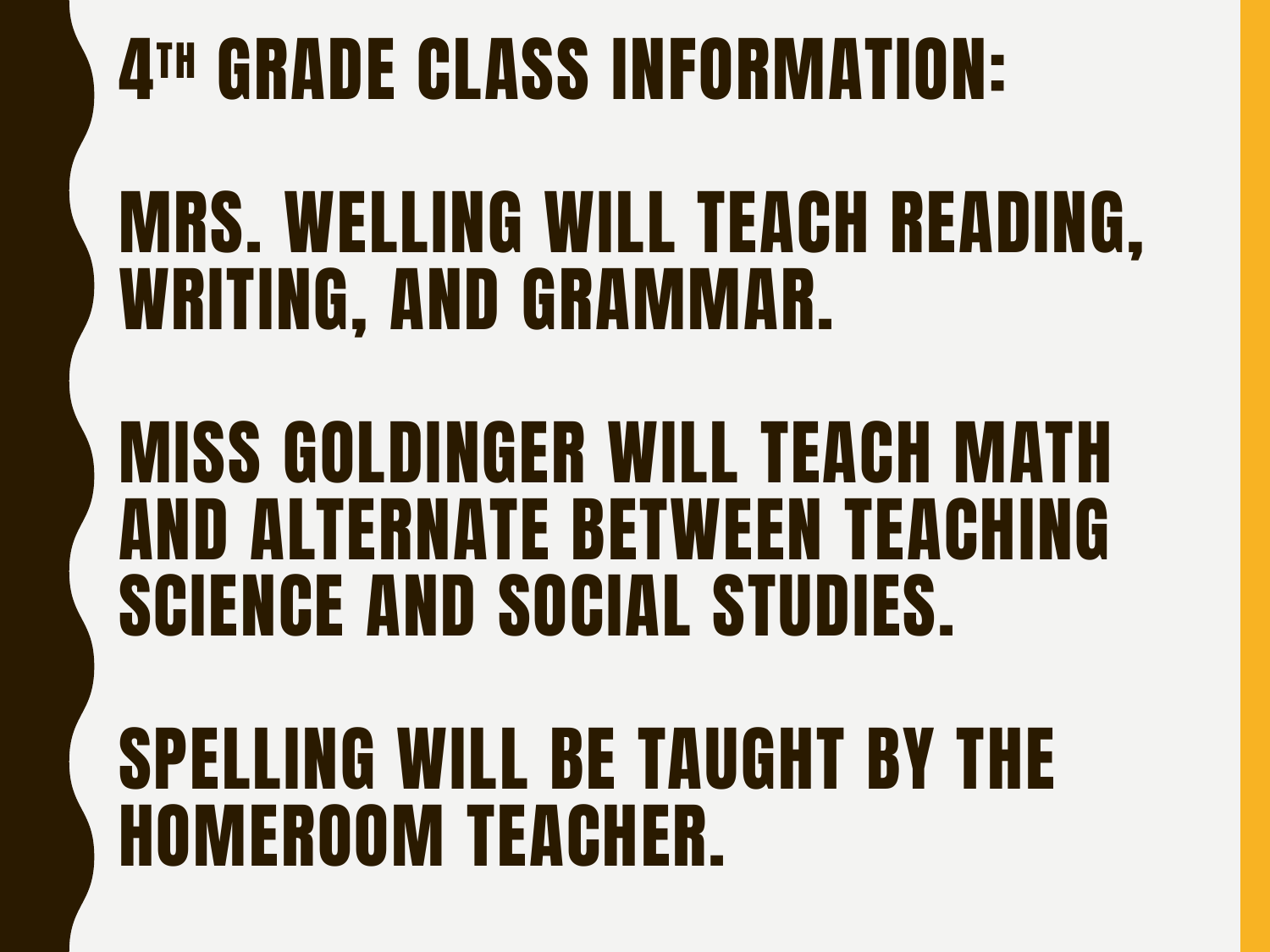

# 4th grade class information: Mrs. Welling will teach reading, writing, and grammar. Miss Goldinger will teach math and alternate between teaching science and social studies. Spelling will be taught by the homeroom teacher.